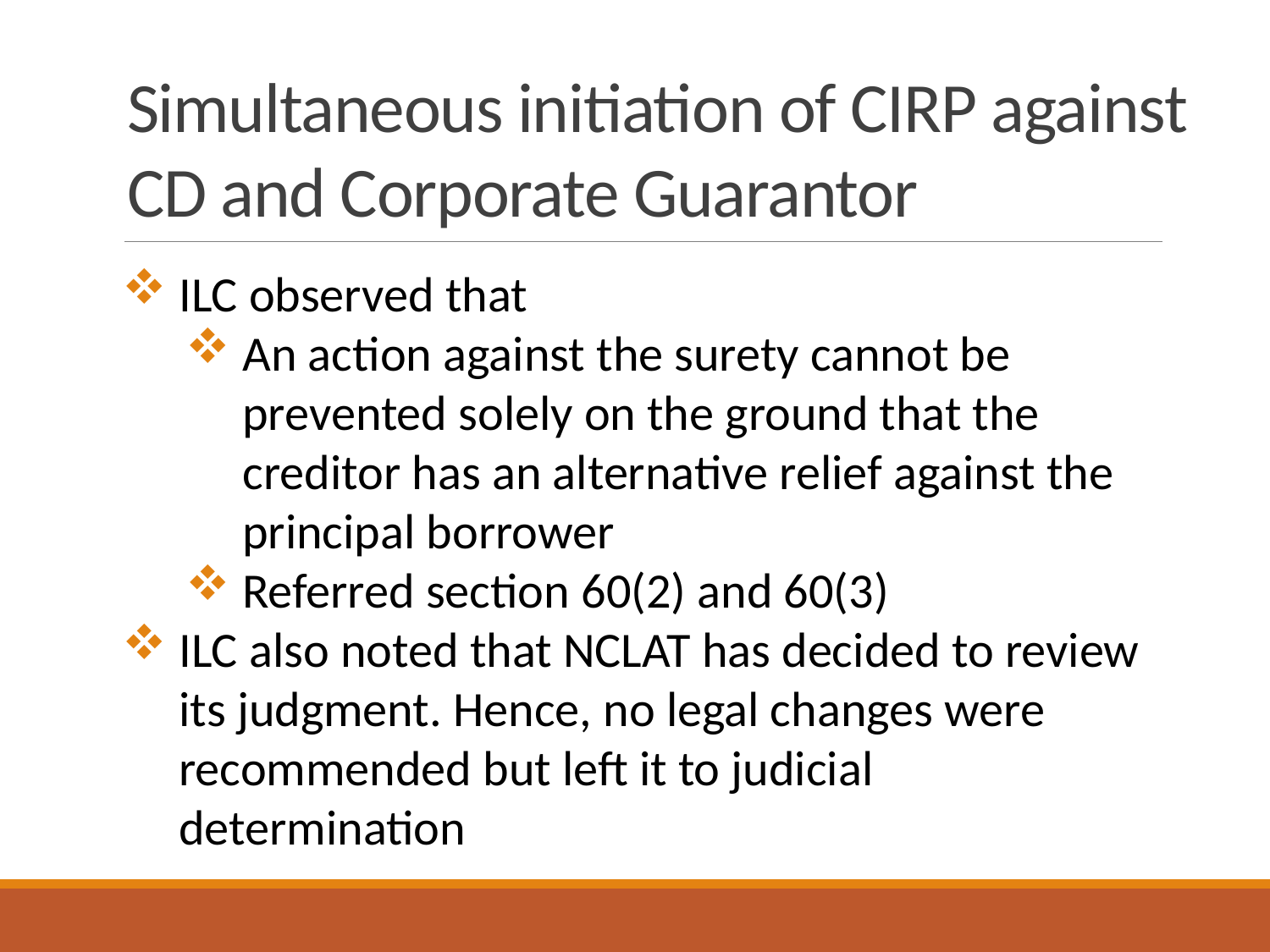

# Simultaneous initiation of CIRP against CD and Corporate Guarantor
ILC observed that
An action against the surety cannot be prevented solely on the ground that the creditor has an alternative relief against the principal borrower
Referred section 60(2) and 60(3)
ILC also noted that NCLAT has decided to review its judgment. Hence, no legal changes were recommended but left it to judicial determination